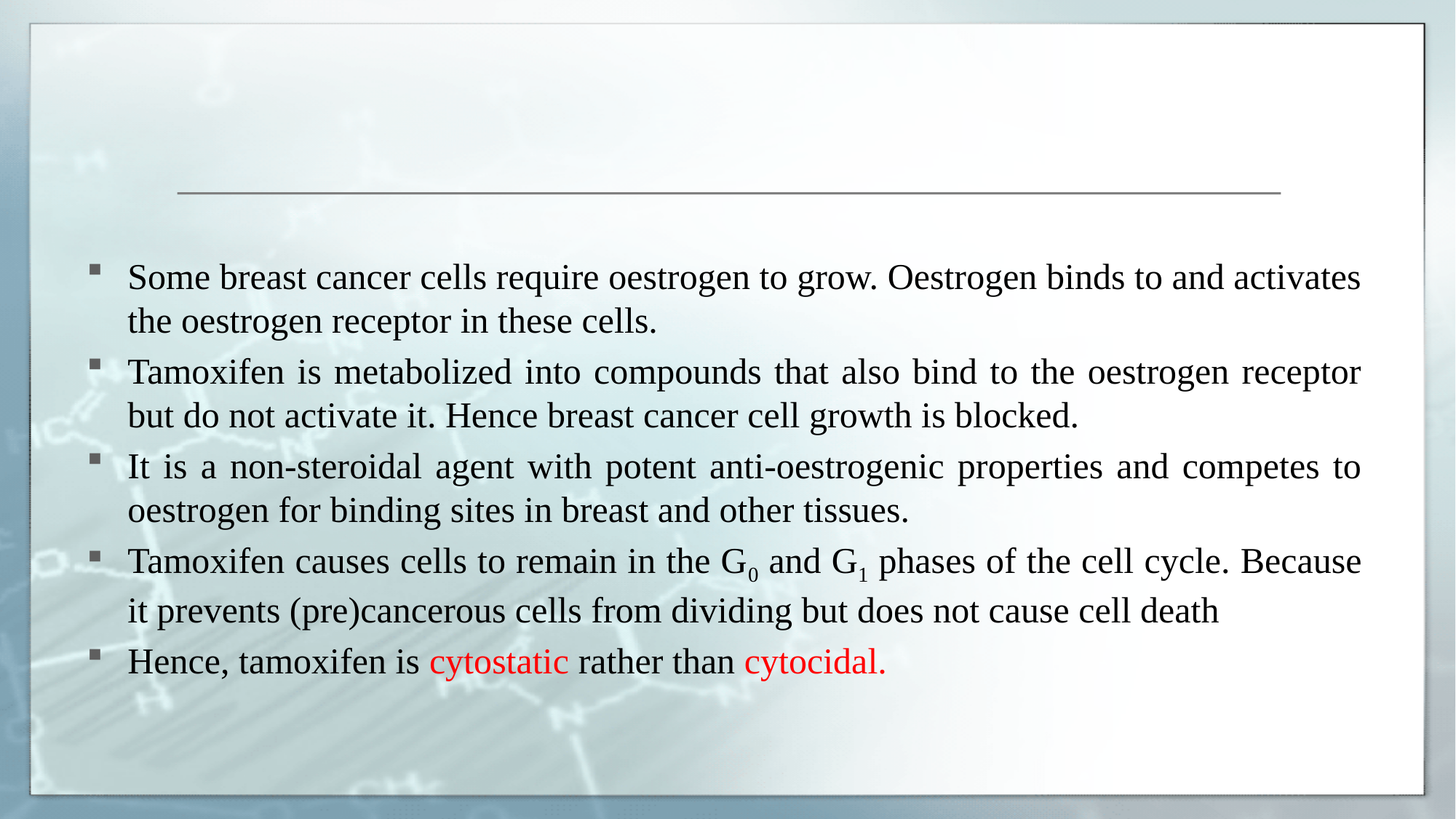

Some breast cancer cells require oestrogen to grow. Oestrogen binds to and activates the oestrogen receptor in these cells.
Tamoxifen is metabolized into compounds that also bind to the oestrogen receptor but do not activate it. Hence breast cancer cell growth is blocked.
It is a non-steroidal agent with potent anti-oestrogenic properties and competes to oestrogen for binding sites in breast and other tissues.
Tamoxifen causes cells to remain in the G0 and G1 phases of the cell cycle. Because it prevents (pre)cancerous cells from dividing but does not cause cell death
Hence, tamoxifen is cytostatic rather than cytocidal.